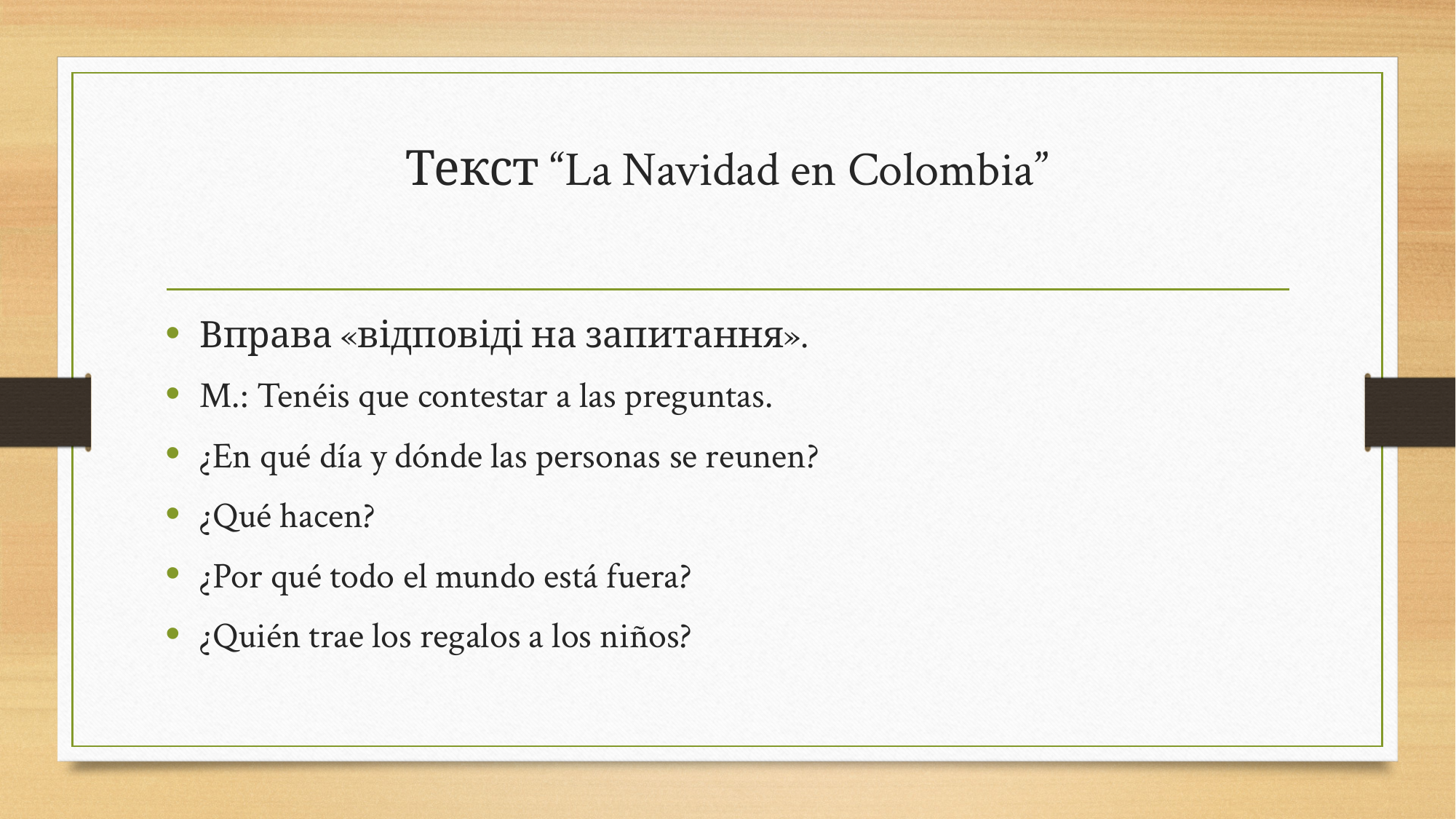

# Текст “La Navidad en Colombia”
Вправа «відповіді на запитання».
M.: Tenéis que contestar a las preguntas.
¿En qué día y dónde las personas se reunen?
¿Qué hacen?
¿Por qué todo el mundo está fuera?
¿Quién trae los regalos a los niños?